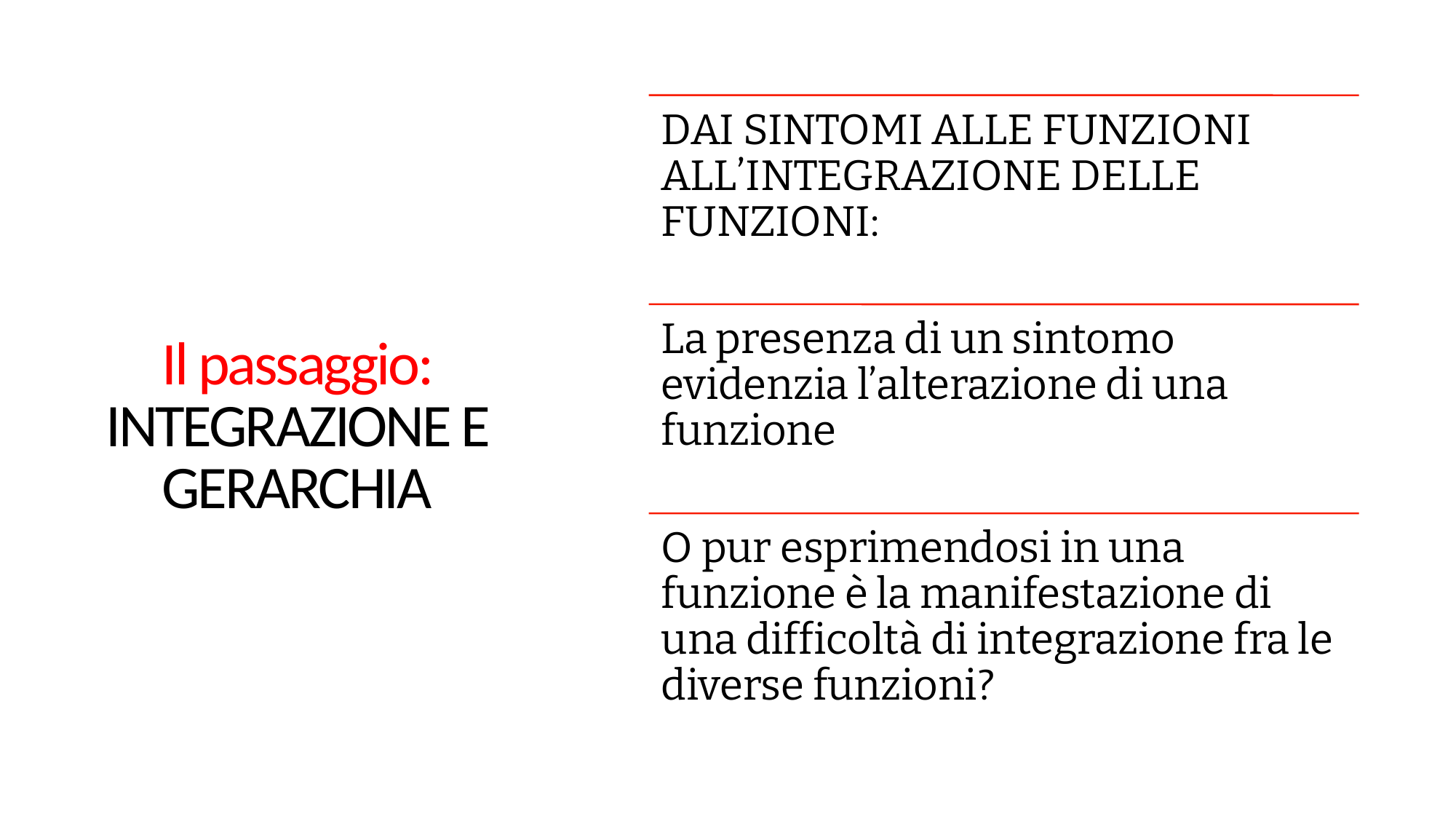

DAI SINTOMI ALLE FUNZIONI ALL’INTEGRAZIONE DELLE FUNZIONI:
La presenza di un sintomo evidenzia l’alterazione di una funzione
O pur esprimendosi in una funzione è la manifestazione di una difficoltà di integrazione fra le diverse funzioni?
# Il passaggio: INTEGRAZIONE E GERARCHIA